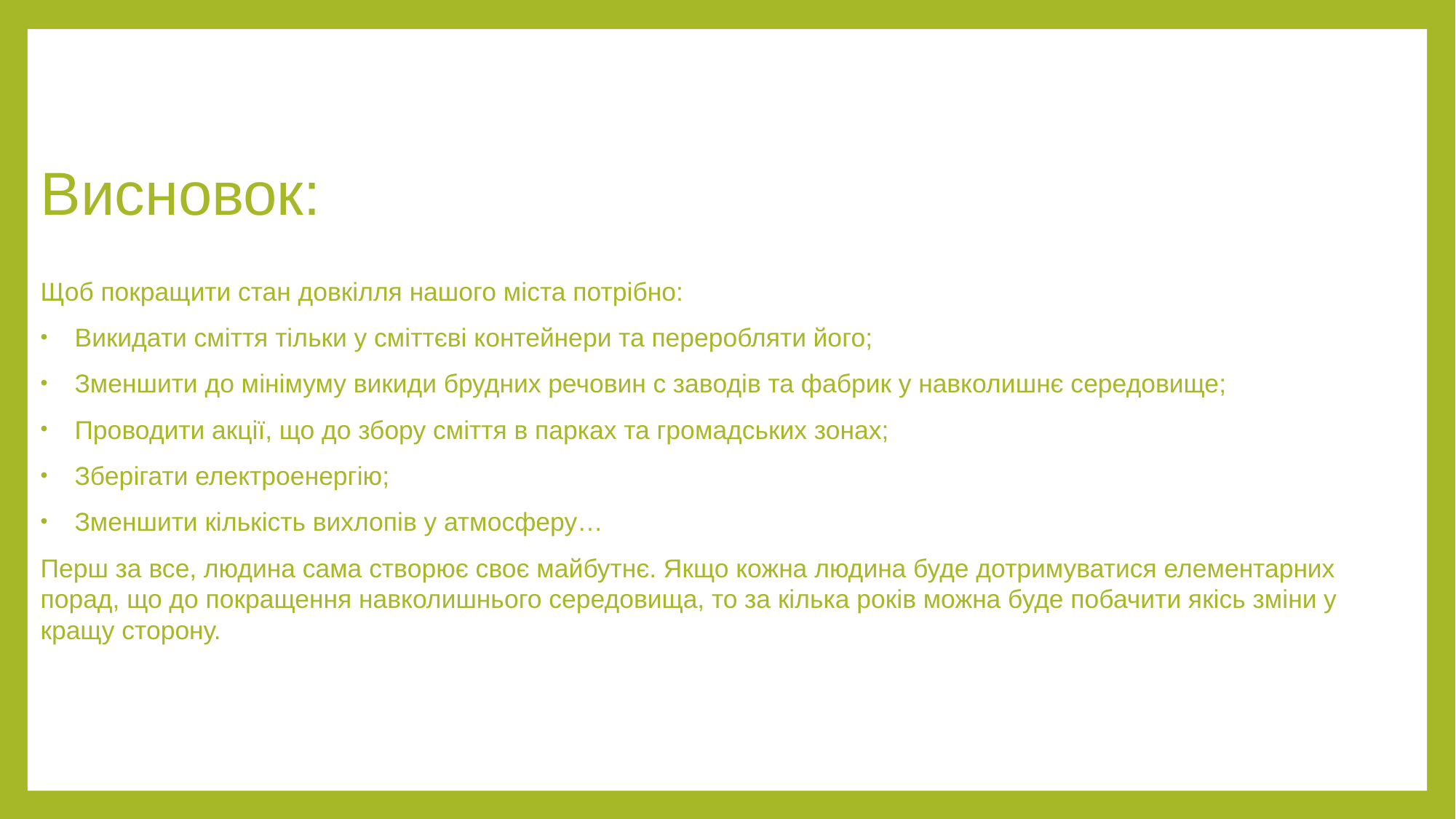

# Висновок:
Щоб покращити стан довкілля нашого міста потрібно:
Викидати сміття тільки у сміттєві контейнери та переробляти його;
Зменшити до мінімуму викиди брудних речовин с заводів та фабрик у навколишнє середовище;
Проводити акції, що до збору сміття в парках та громадських зонах;
Зберігати електроенергію;
Зменшити кількість вихлопів у атмосферу…
Перш за все, людина сама створює своє майбутнє. Якщо кожна людина буде дотримуватися елементарних порад, що до покращення навколишнього середовища, то за кілька років можна буде побачити якісь зміни у кращу сторону.